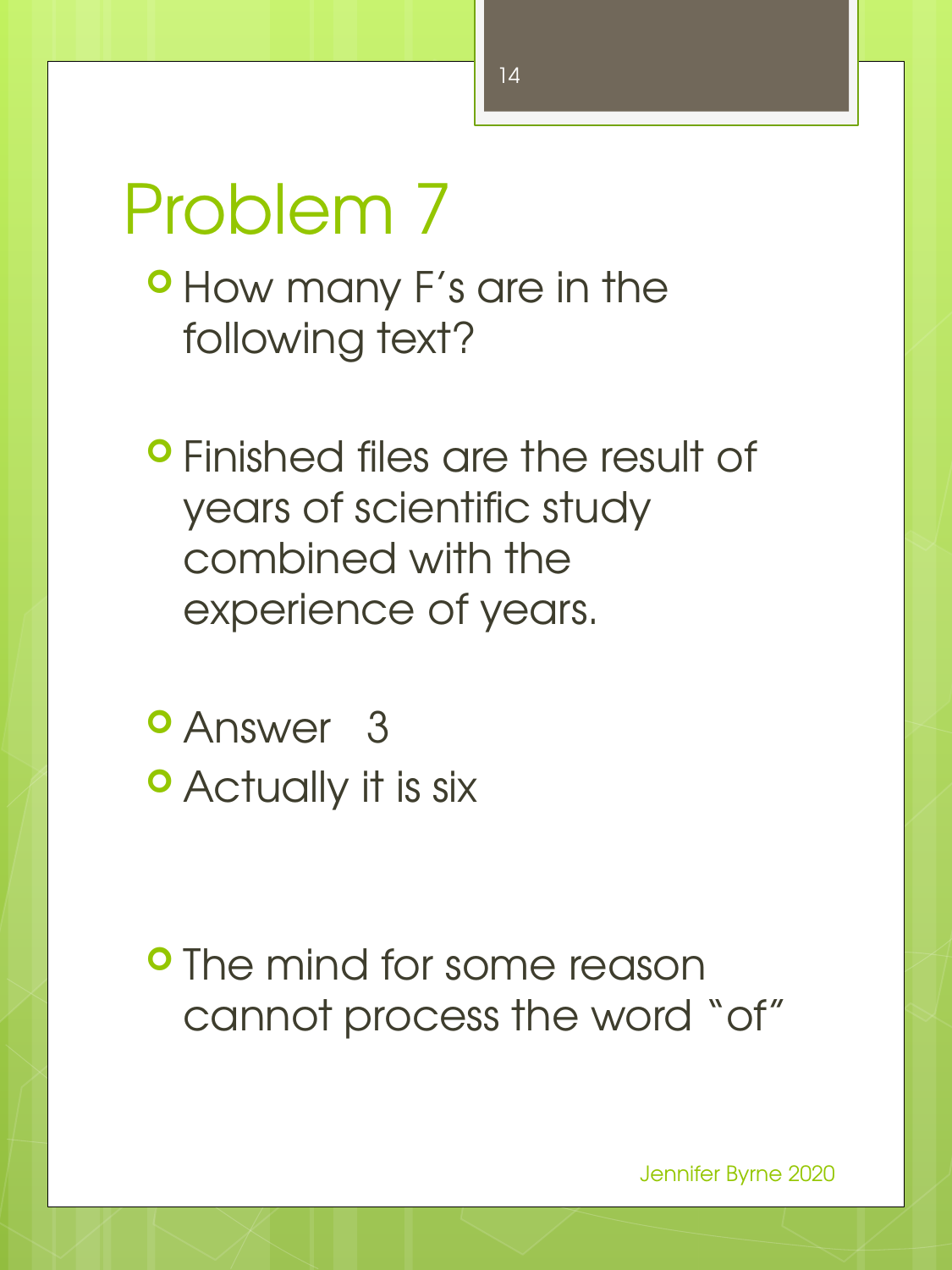

14
# Problem 7
How many F’s are in the following text?

Finished files are the result of years of scientific study combined with the experience of years.

Answer   3
Actually it is six

The mind for some reason cannot process the word “of”

Jennifer Byrne 2020